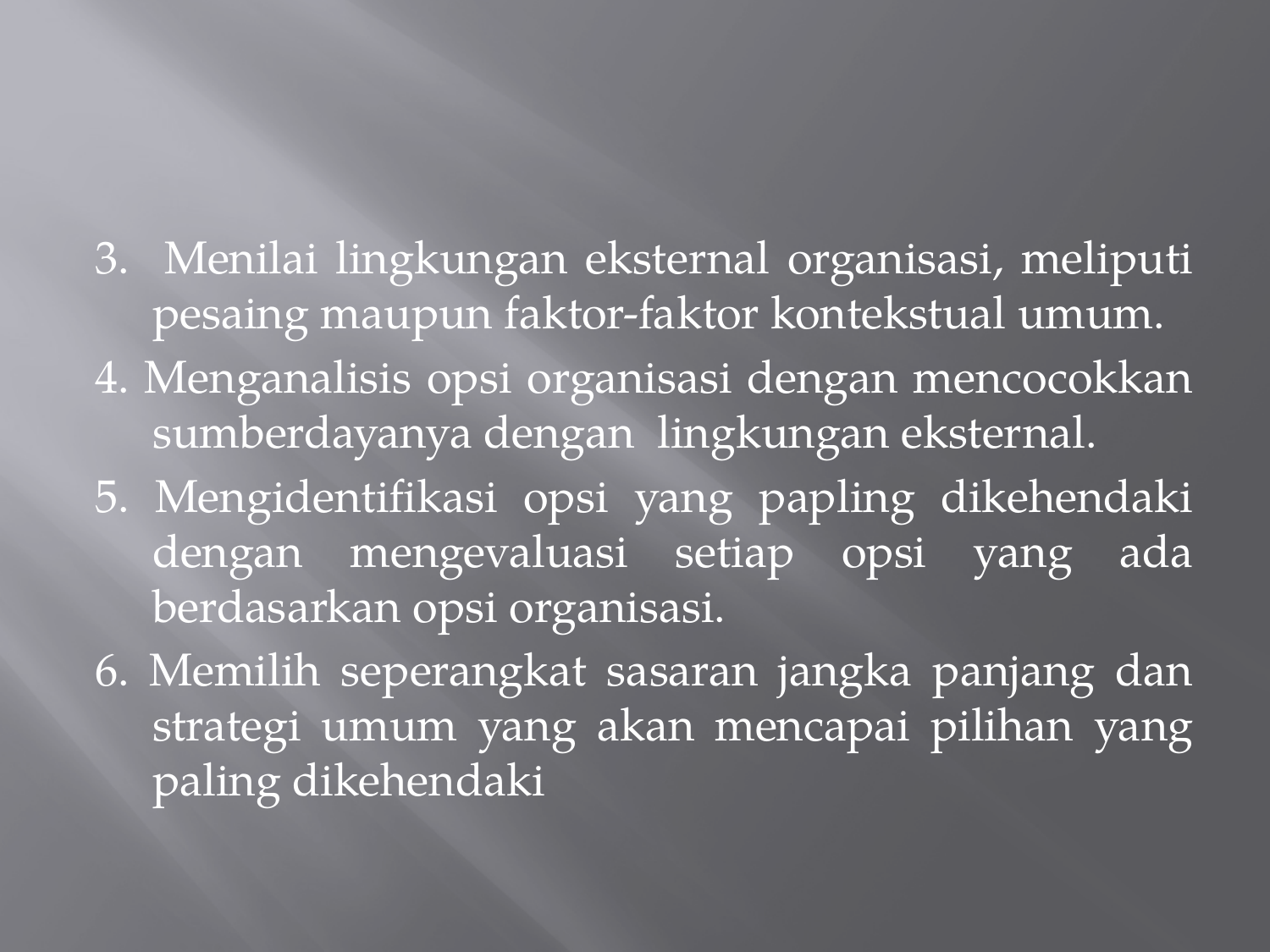

#
3.  Menilai lingkungan eksternal organisasi, meliputi pesaing maupun faktor-faktor kontekstual umum.
4. Menganalisis opsi organisasi dengan mencocokkan sumberdayanya dengan  lingkungan eksternal.
5. Mengidentifikasi opsi yang papling dikehendaki dengan mengevaluasi setiap opsi yang ada berdasarkan opsi organisasi.
6. Memilih seperangkat sasaran jangka panjang dan strategi umum yang akan mencapai pilihan yang paling dikehendaki